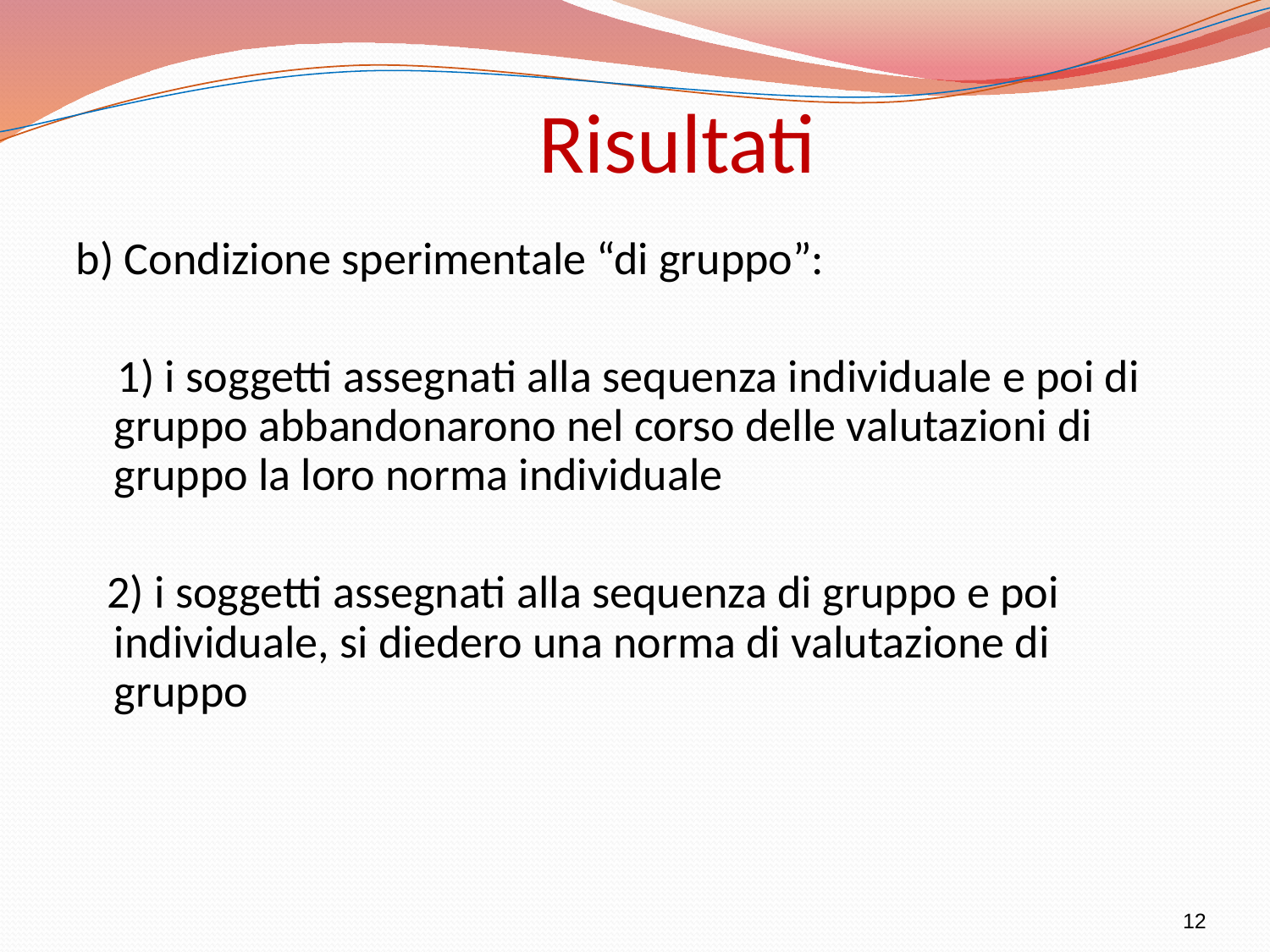

b) Condizione sperimentale “di gruppo”:

    1) i soggetti assegnati alla sequenza individuale e poi di gruppo abbandonarono nel corso delle valutazioni di gruppo la loro norma individuale

   2) i soggetti assegnati alla sequenza di gruppo e poi individuale, si diedero una norma di valutazione di gruppo
# Risultati
12